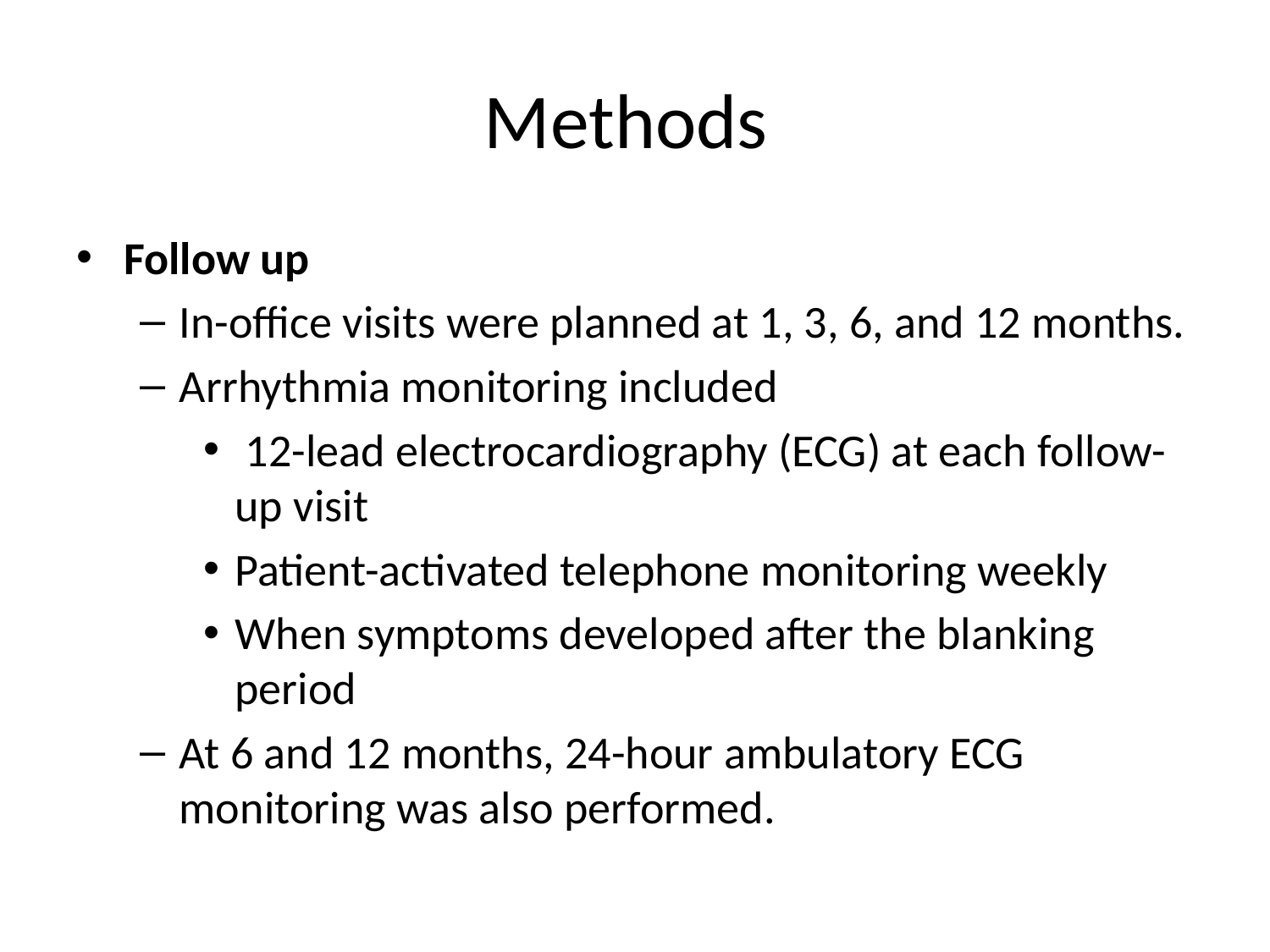

# Methods
Follow up
In-office visits were planned at 1, 3, 6, and 12 months.
Arrhythmia monitoring included
 12-lead electrocardiography (ECG) at each follow-up visit
Patient-activated telephone monitoring weekly
When symptoms developed after the blanking period
At 6 and 12 months, 24-hour ambulatory ECG monitoring was also performed.